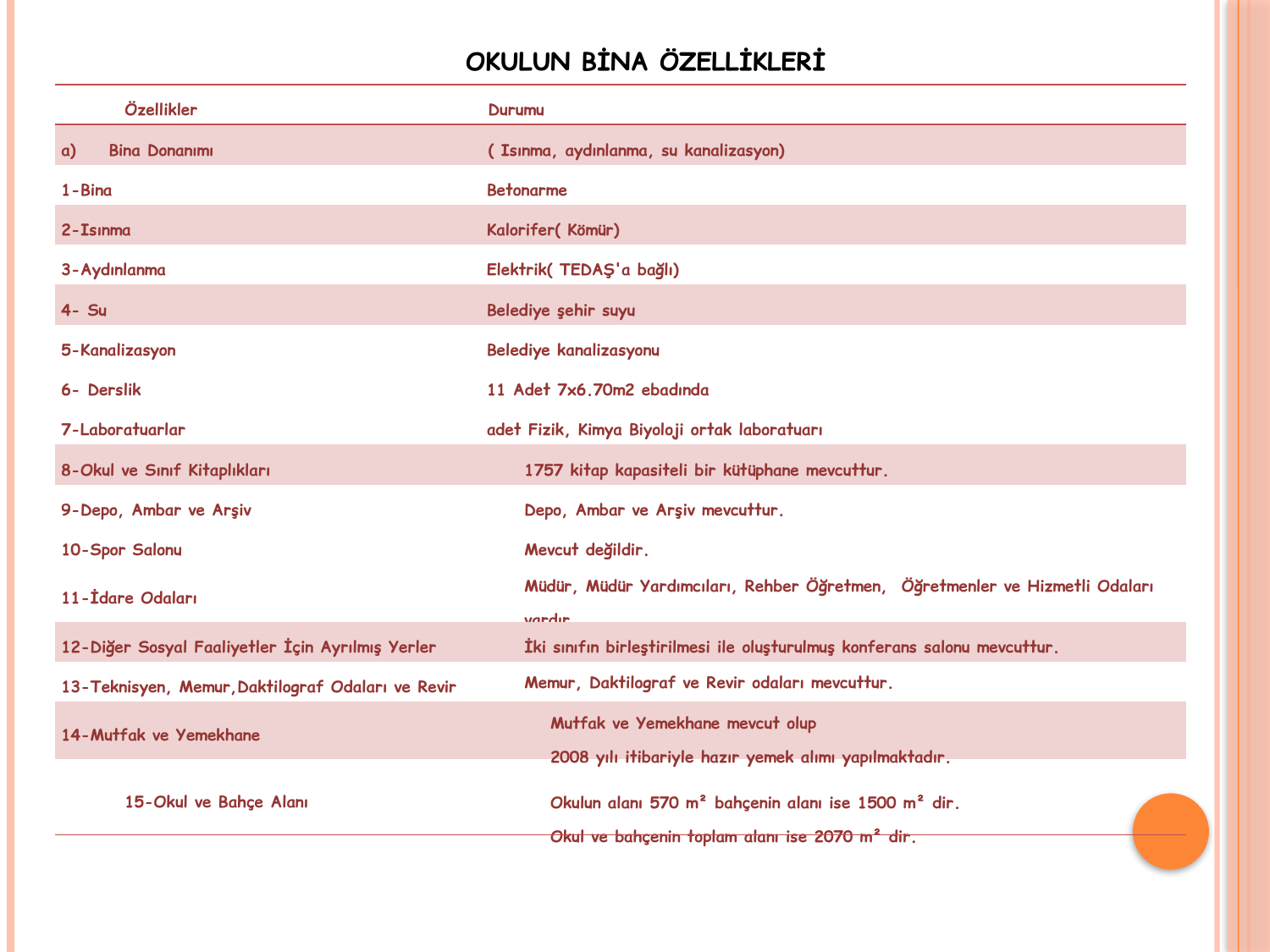

OKULUN BİNA ÖZELLİKLERİ
| Özellikler | Durumu |
| --- | --- |
| Bina Donanımı | ( Isınma, aydınlanma, su kanalizasyon) |
| 1-Bina | Betonarme |
| 2-Isınma | Kalorifer( Kömür) |
| 3-Aydınlanma | Elektrik( TEDAŞ'a bağlı) |
| 4- Su | Belediye şehir suyu |
| 5-Kanalizasyon | Belediye kanalizasyonu |
| 6- Derslik | 11 Adet 7x6.70m2 ebadında |
| 7-Laboratuarlar | adet Fizik, Kimya Biyoloji ortak laboratuarı |
| 8-Okul ve Sınıf Kitaplıkları | 1757 kitap kapasiteli bir kütüphane mevcuttur. |
| 9-Depo, Ambar ve Arşiv | Depo, Ambar ve Arşiv mevcuttur. |
| 10-Spor Salonu | Mevcut değildir. |
| 11-İdare Odaları | Müdür, Müdür Yardımcıları, Rehber Öğretmen, Öğretmenler ve Hizmetli Odaları vardır. |
| 12-Diğer Sosyal Faaliyetler İçin Ayrılmış Yerler | İki sınıfın birleştirilmesi ile oluşturulmuş konferans salonu mevcuttur. |
| 13-Teknisyen, Memur,Daktilograf Odaları ve Revir | Memur, Daktilograf ve Revir odaları mevcuttur. |
| 14-Mutfak ve Yemekhane | Mutfak ve Yemekhane mevcut olup 2008 yılı itibariyle hazır yemek alımı yapılmaktadır. |
| 15-Okul ve Bahçe Alanı | Okulun alanı 570 m² bahçenin alanı ise 1500 m² dir. Okul ve bahçenin toplam alanı ise 2070 m² dir. |